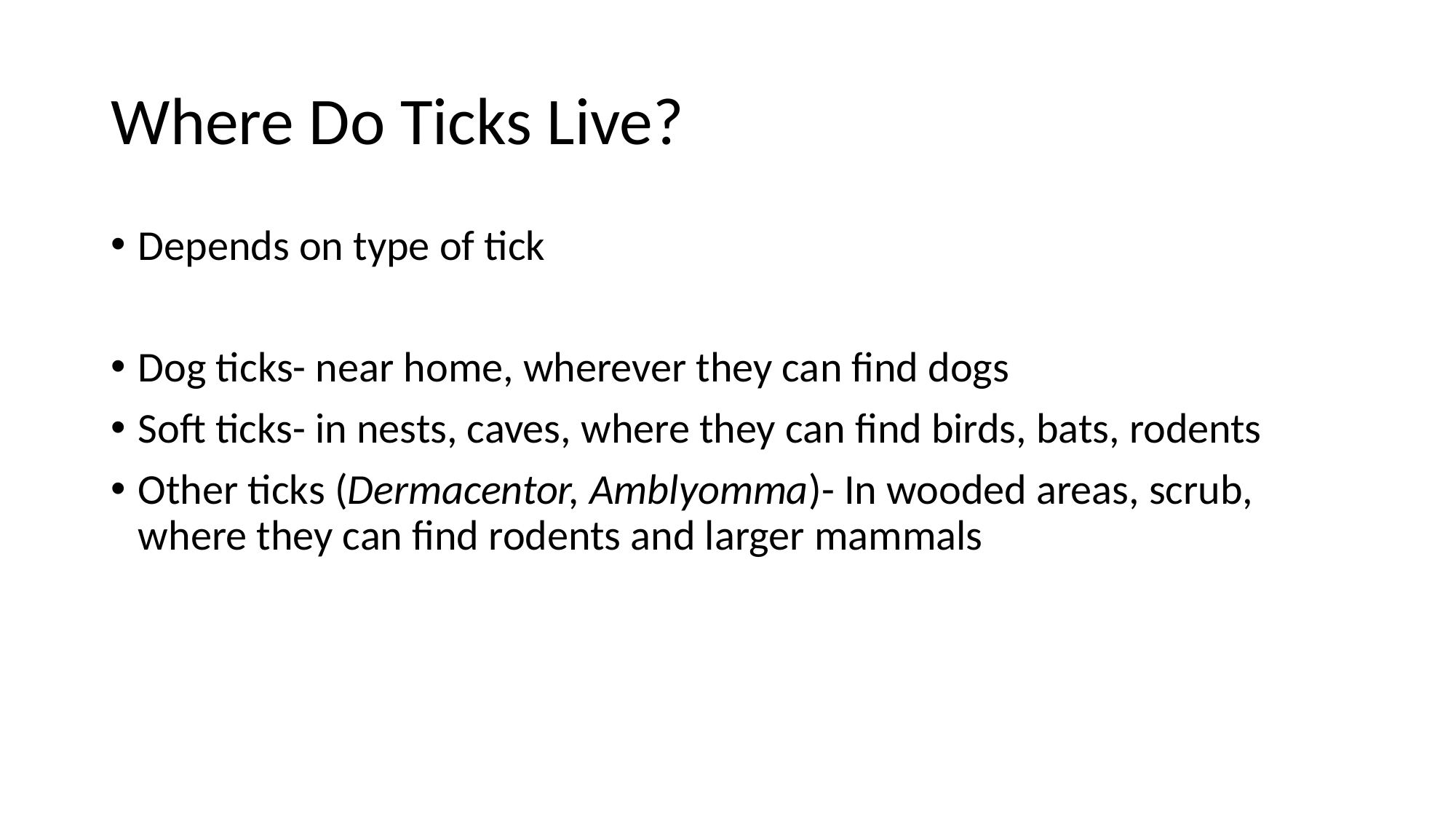

# Where Do Ticks Live?
Depends on type of tick

Dog ticks- near home, wherever they can find dogs
Soft ticks- in nests, caves, where they can find birds, bats, rodents
Other ticks (Dermacentor, Amblyomma)- In wooded areas, scrub, where they can find rodents and larger mammals